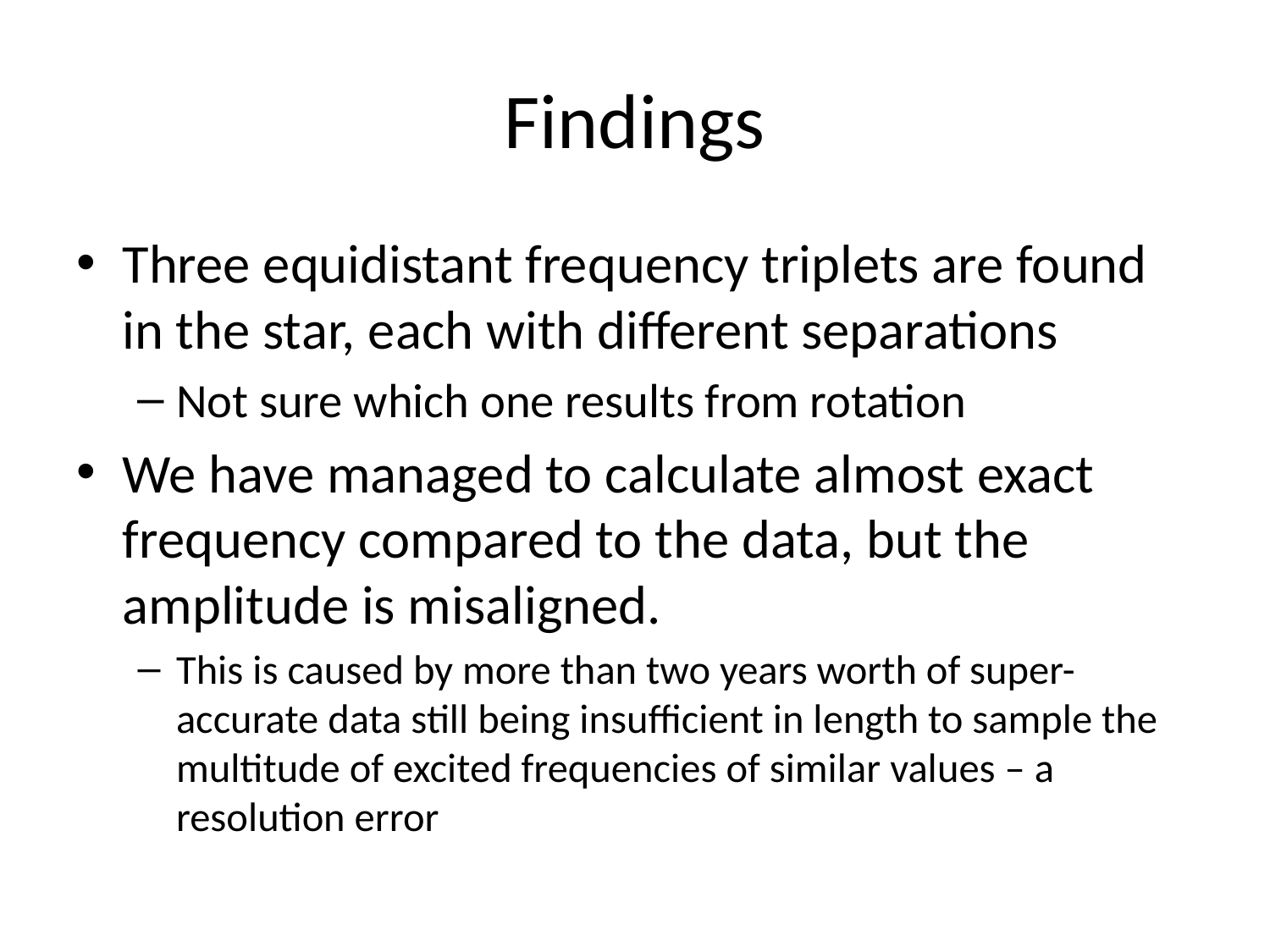

# Findings
Three equidistant frequency triplets are found in the star, each with different separations
Not sure which one results from rotation
We have managed to calculate almost exact frequency compared to the data, but the amplitude is misaligned.
This is caused by more than two years worth of super-accurate data still being insufficient in length to sample the multitude of excited frequencies of similar values – a resolution error